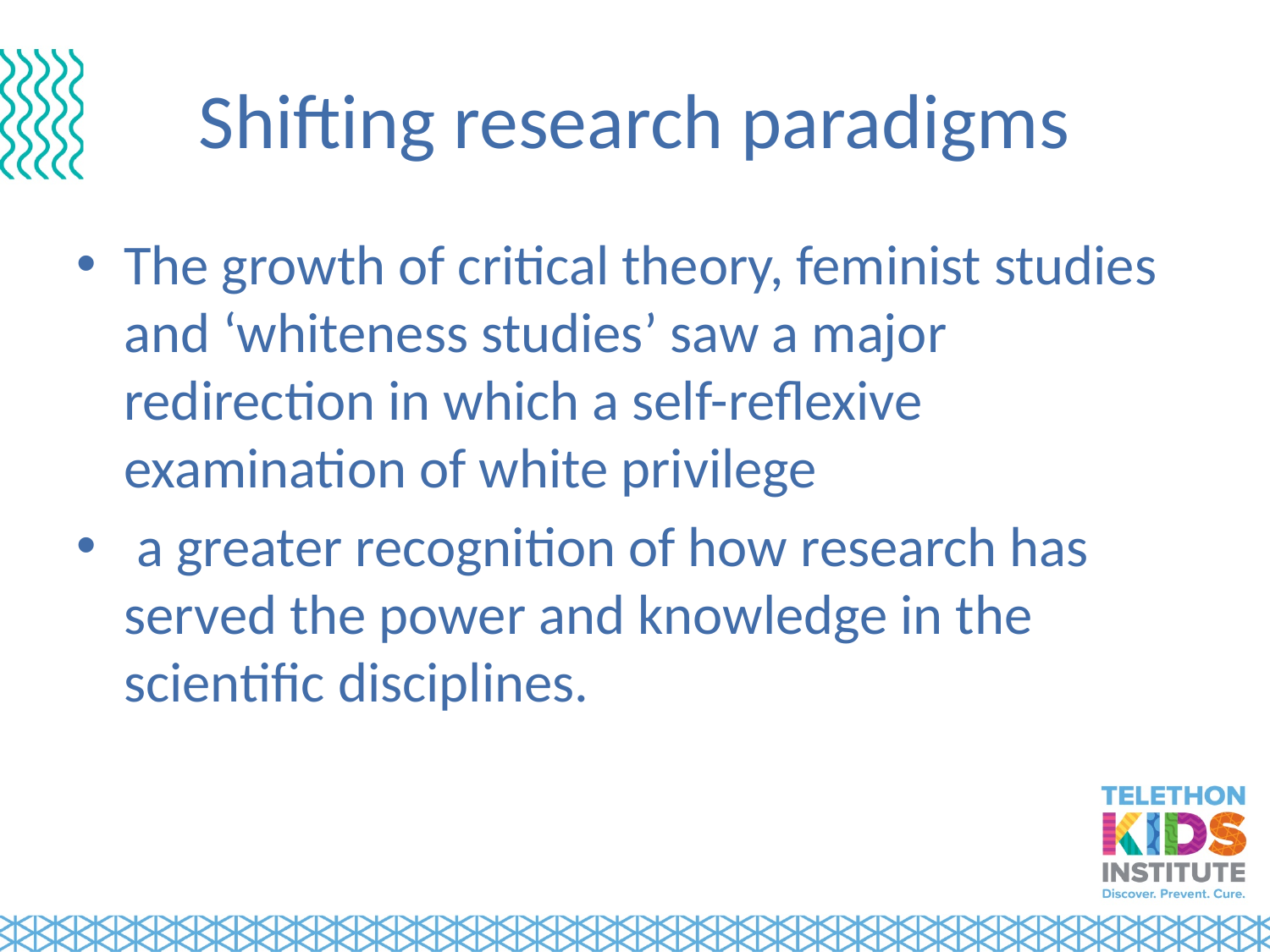

# Shifting research paradigms
The growth of critical theory, feminist studies and ‘whiteness studies’ saw a major redirection in which a self-reflexive examination of white privilege
 a greater recognition of how research has served the power and knowledge in the scientific disciplines.